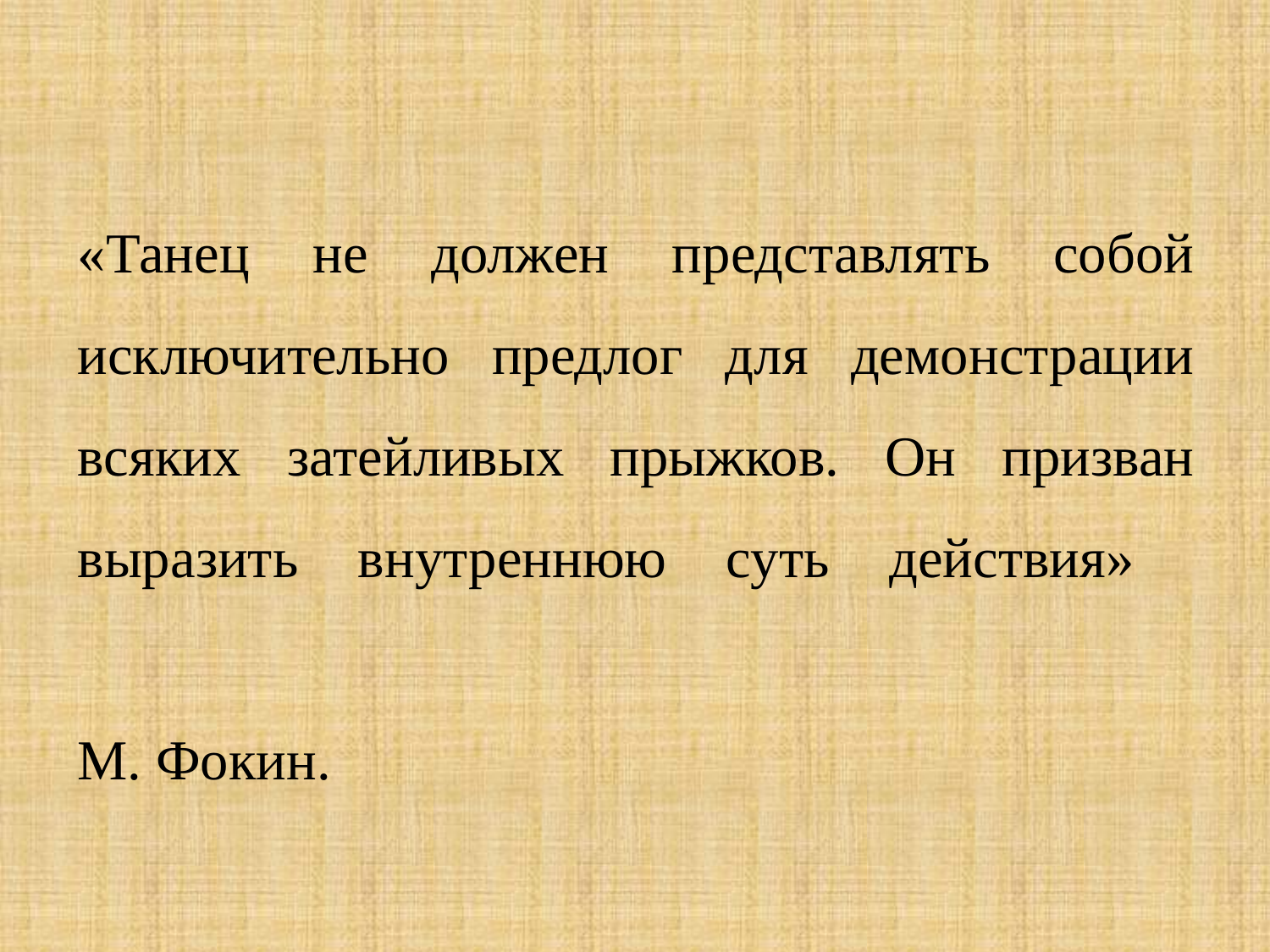

«Танец не должен представлять собой исключительно предлог для демонстрации всяких затейливых прыжков. Он призван выразить внутреннюю суть действия»
М. Фокин.